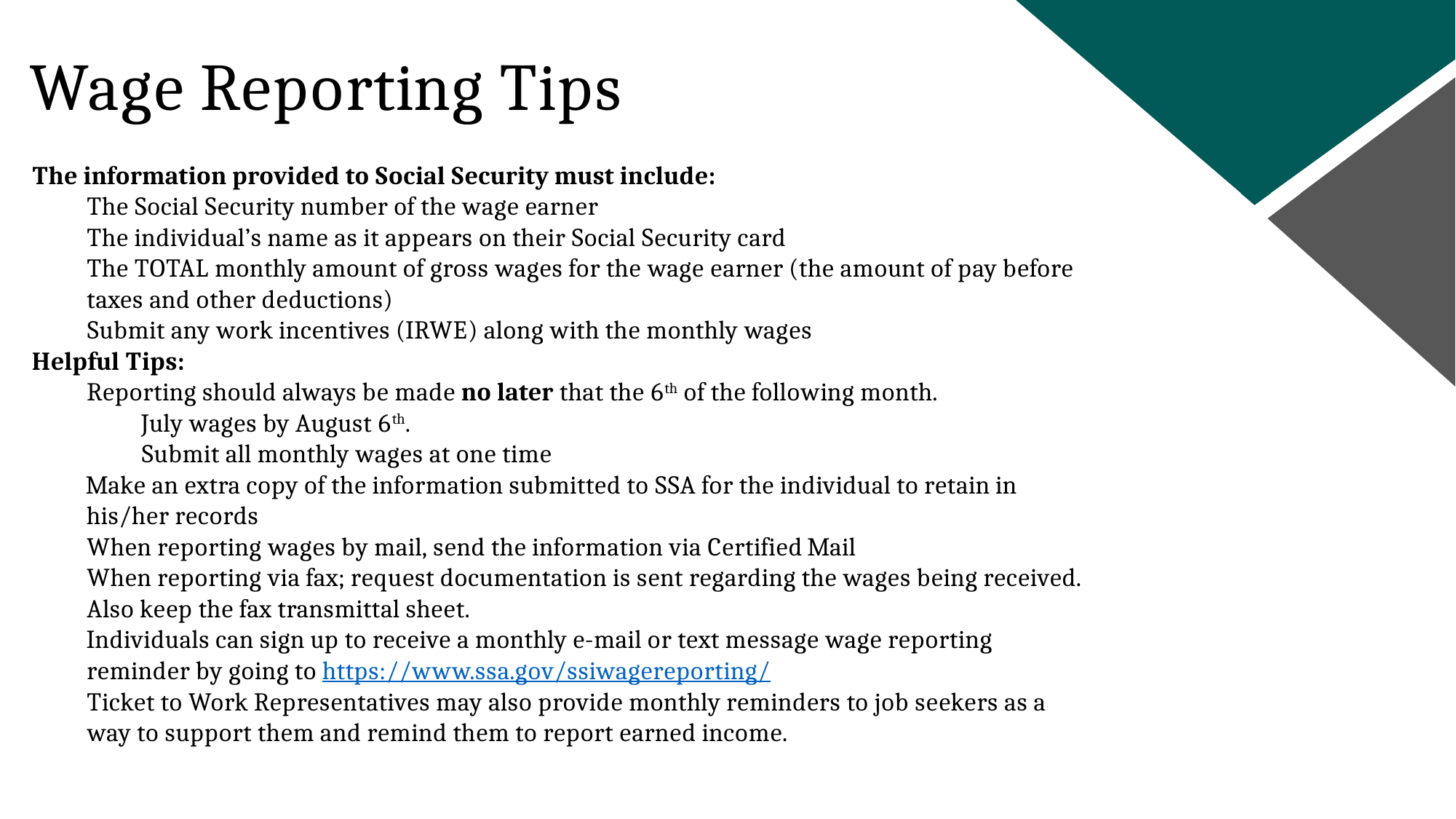

Wage Reporting Tips
The information provided to Social Security must include:
The Social Security number of the wage earner
The individual’s name as it appears on their Social Security card
The TOTAL monthly amount of gross wages for the wage earner (the amount of pay before taxes and other deductions)
Submit any work incentives (IRWE) along with the monthly wages
Helpful Tips:
Reporting should always be made no later that the 6th of the following month.
July wages by August 6th.
Submit all monthly wages at one time
Make an extra copy of the information submitted to SSA for the individual to retain in his/her records
When reporting wages by mail, send the information via Certified Mail
When reporting via fax; request documentation is sent regarding the wages being received. Also keep the fax transmittal sheet.
Individuals can sign up to receive a monthly e-mail or text message wage reporting reminder by going to https://www.ssa.gov/ssiwagereporting/
Ticket to Work Representatives may also provide monthly reminders to job seekers as a way to support them and remind them to report earned income.